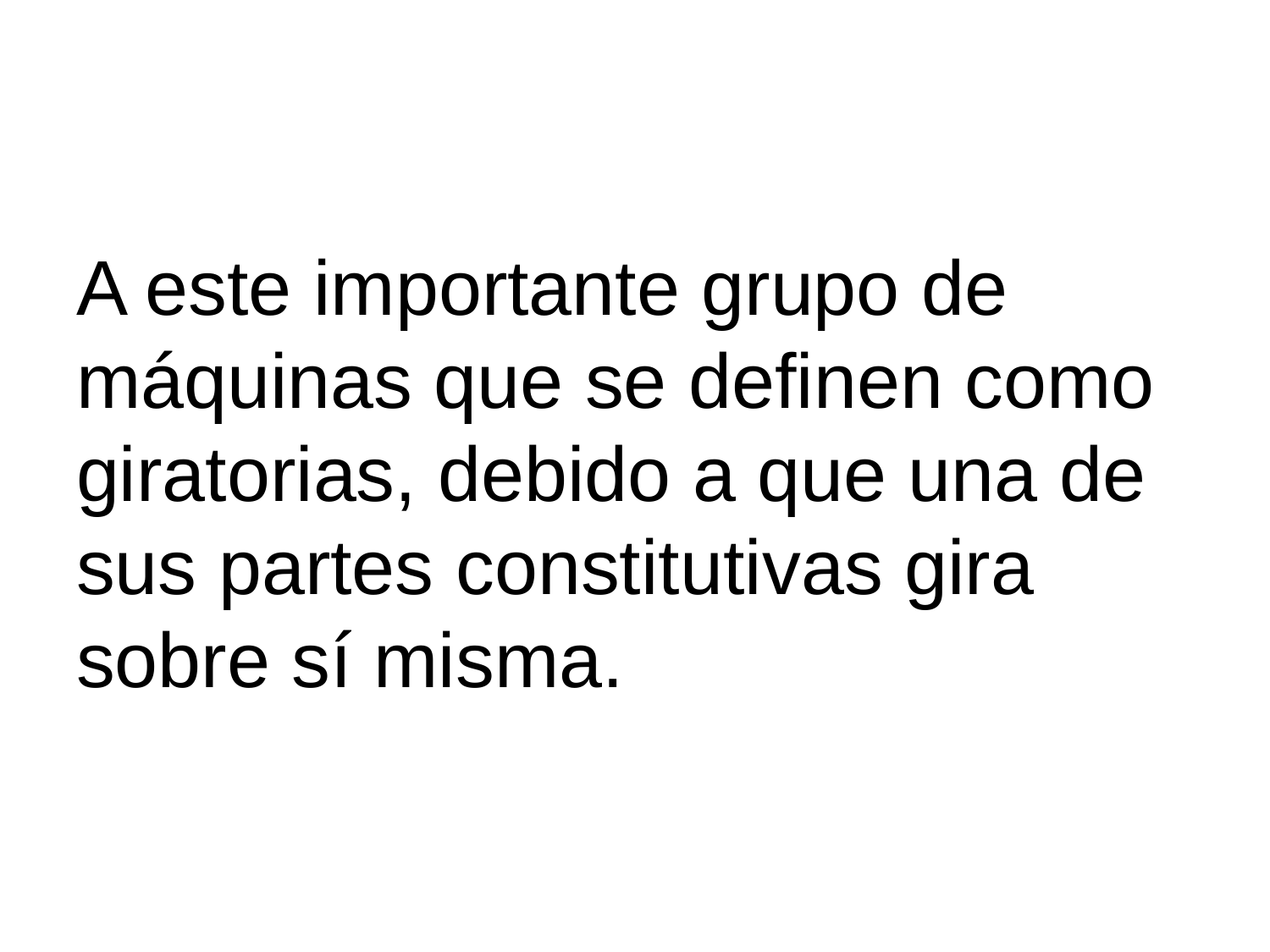

# A este importante grupo de máquinas que se definen como giratorias, debido a que una de sus partes constitutivas gira sobre sí misma.